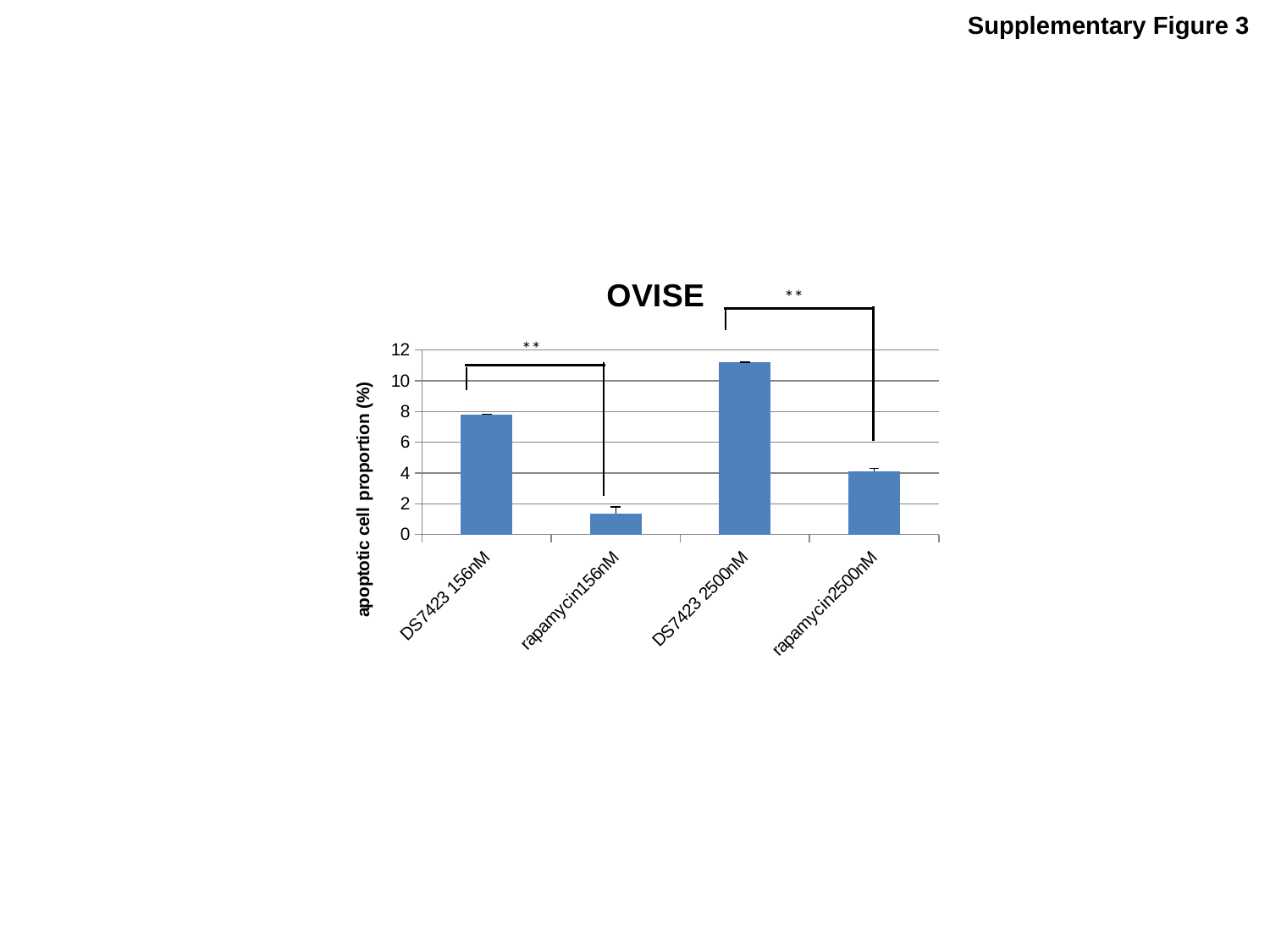

Supplementary Figure 3

### Chart: OVISE

| Category |  |
|---|---|
| DS7423 156nM | 7.820000000000001 |
| rapamycin156nM | 1.3733333333333329 |
| DS7423 2500nM | 11.2 |
| rapamycin2500nM | 4.086666666666666 |
**
**